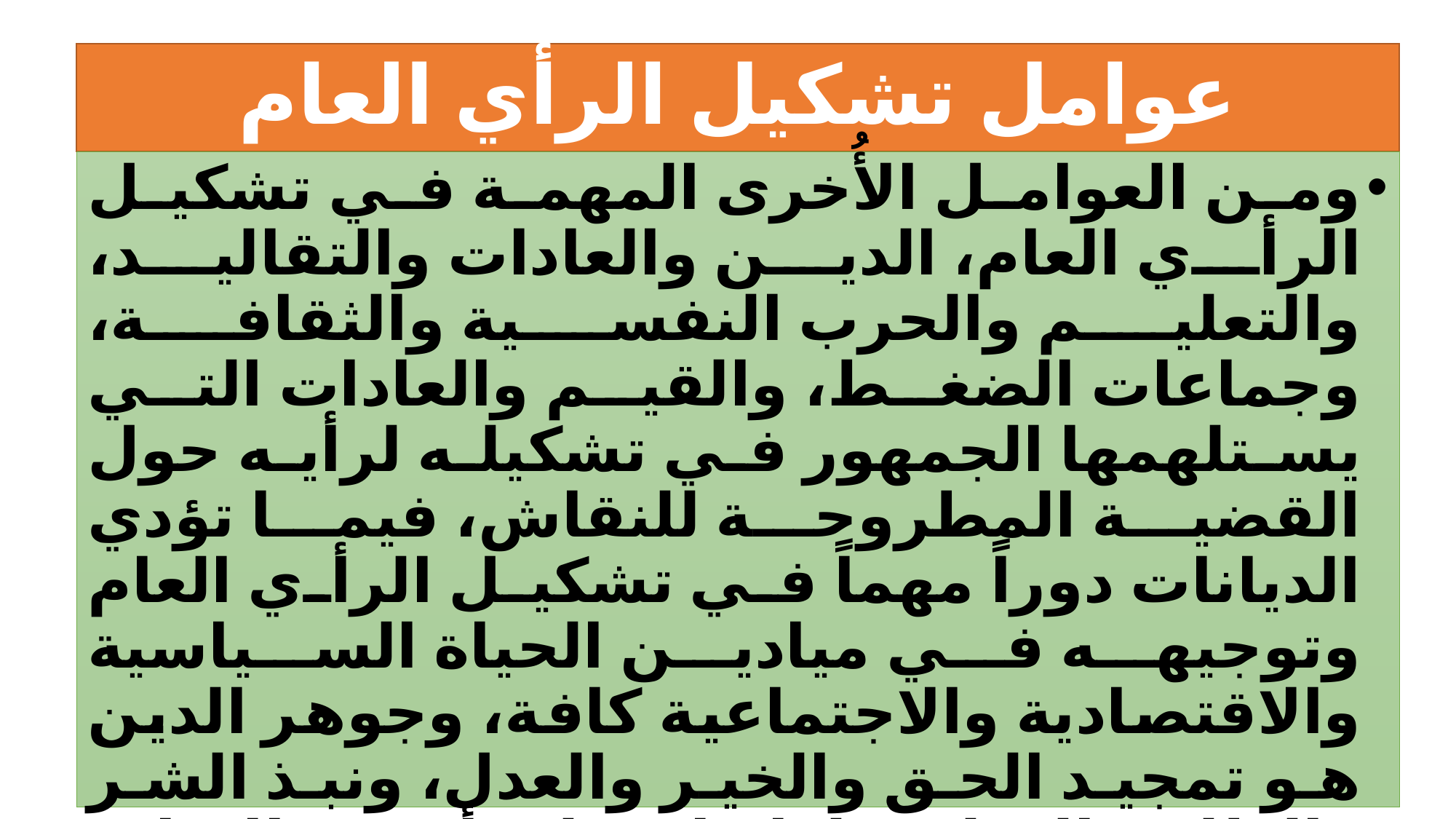

# عوامل تشكيل الرأي العام
ومن العوامل الأُخرى المهمة في تشكيل الرأي العام، الدين والعادات والتقاليد، والتعليم والحرب النفسية والثقافة، وجماعات الضغط، والقيم والعادات التي يستلهمها الجمهور في تشكيله لرأيه حول القضية المطروحة للنقاش، فيما تؤدي الديانات دوراً مهماً في تشكيل الرأي العام وتوجيهه في ميادين الحياة السياسية والاقتصادية والاجتماعية كافة، وجوهر الدين هو تمجيد الحق والخير والعدل، ونبذ الشر والظلم والتخلف، لذا فإن على أجهزة الإعلام والتعليم التوعية الدينية الصحيحة، ومحاربة البُدع والممارسات الخاطئة التي تُفسد جوهر الدين،